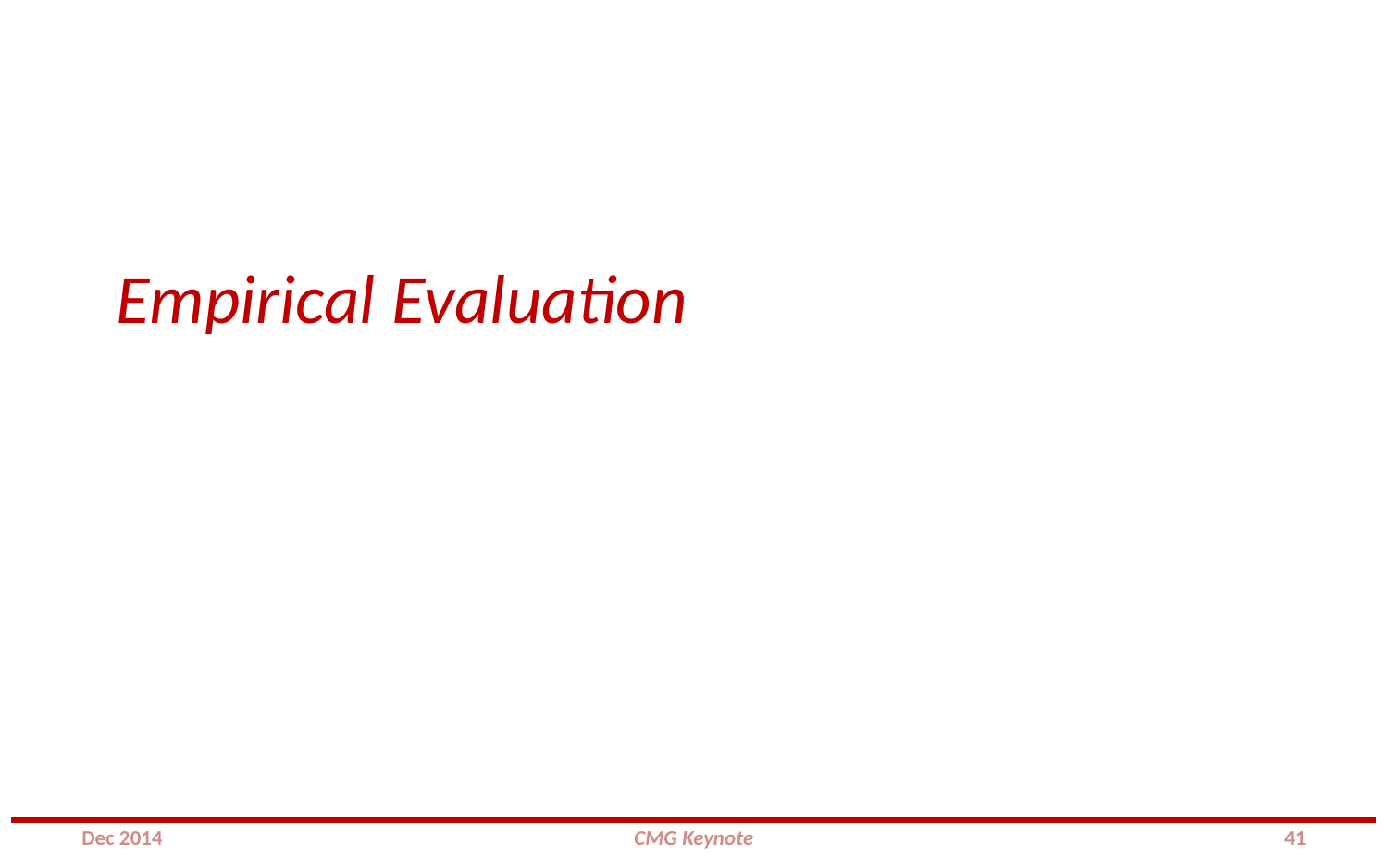

# Empirical Evaluation
Dec 2014
CMG Keynote
41